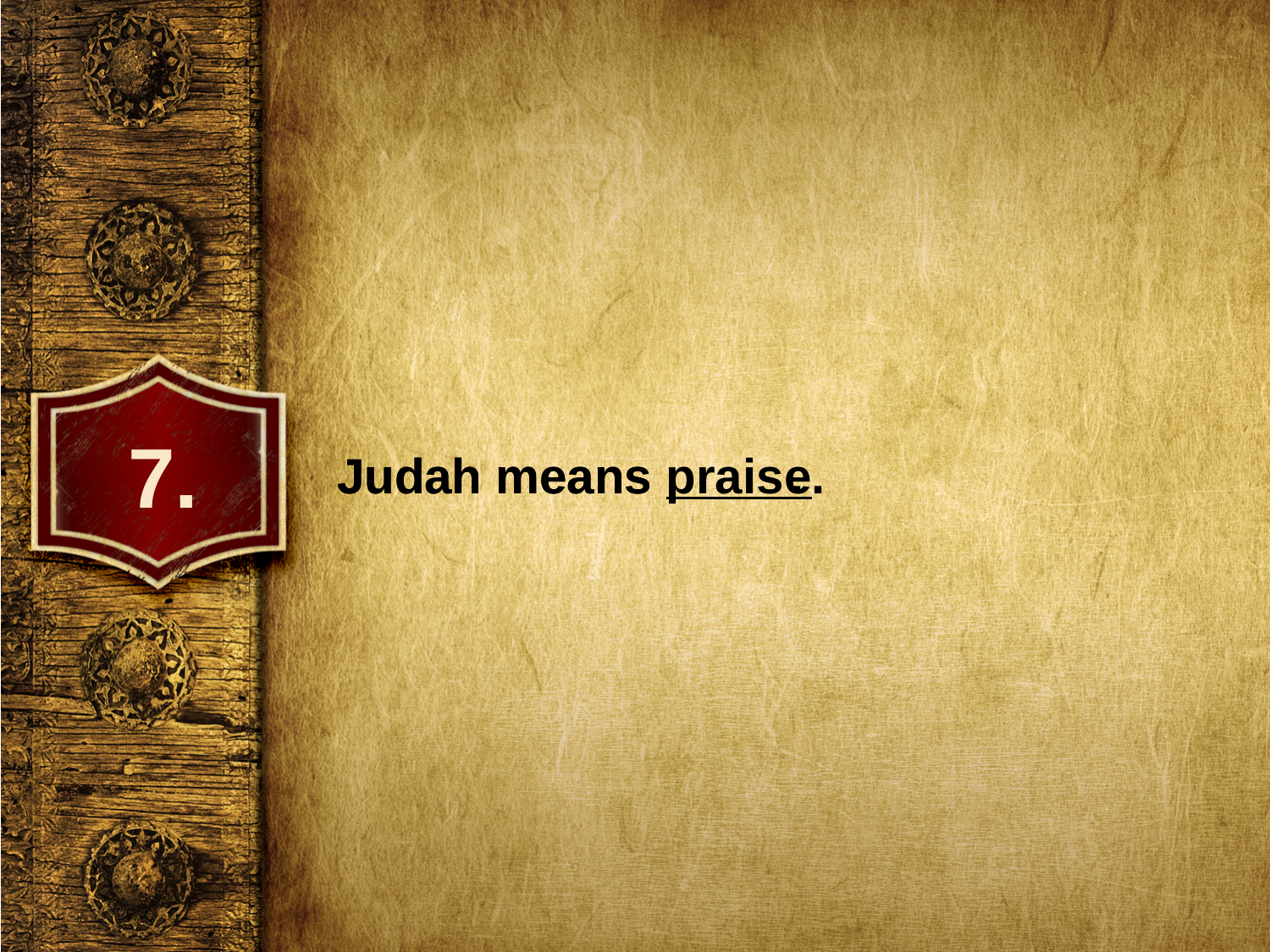

7.
Judah means          .
Judah means praise.